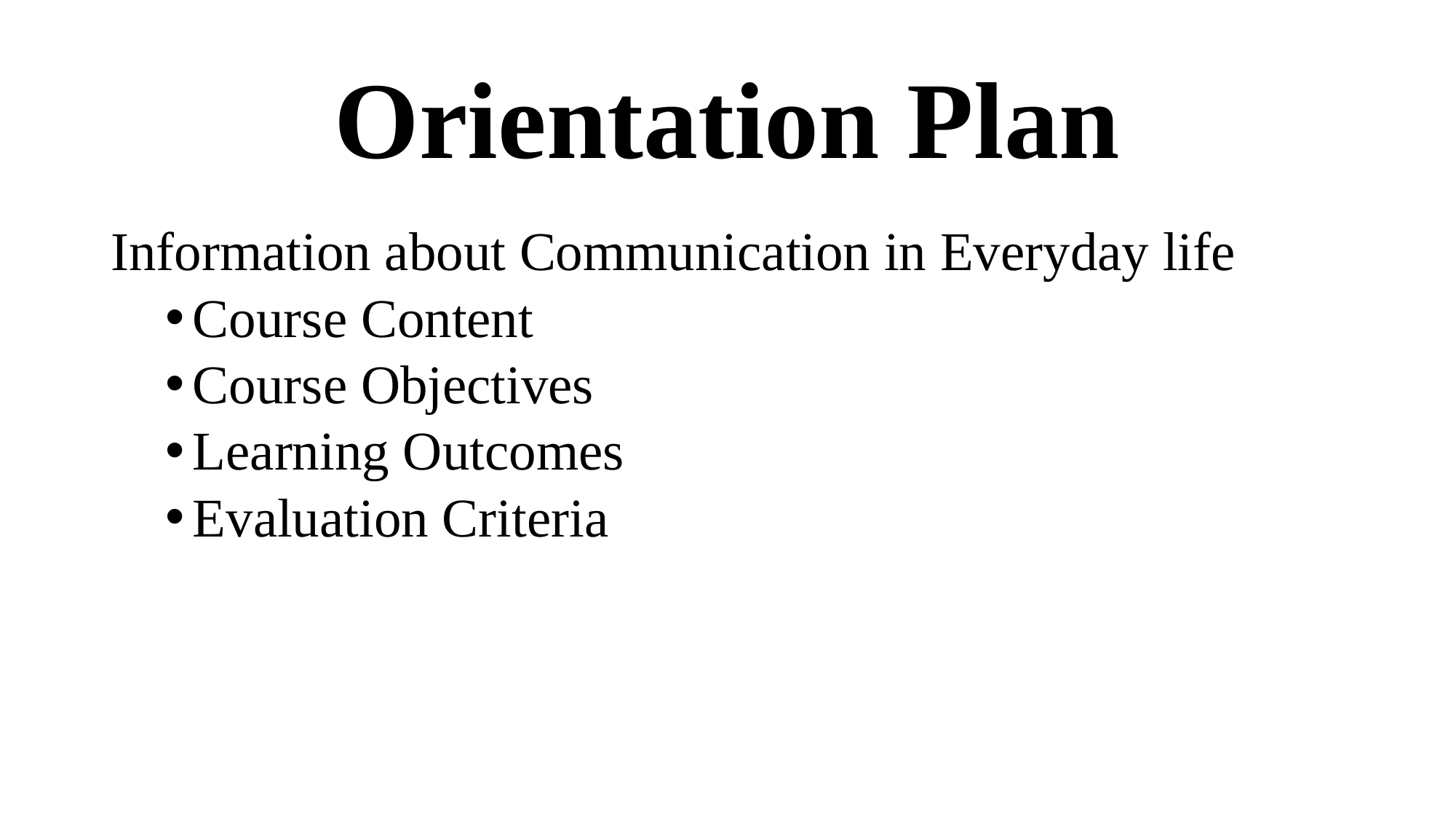

# Orientation Plan
Information about Communication in Everyday life
Course Content
Course Objectives
Learning Outcomes
Evaluation Criteria